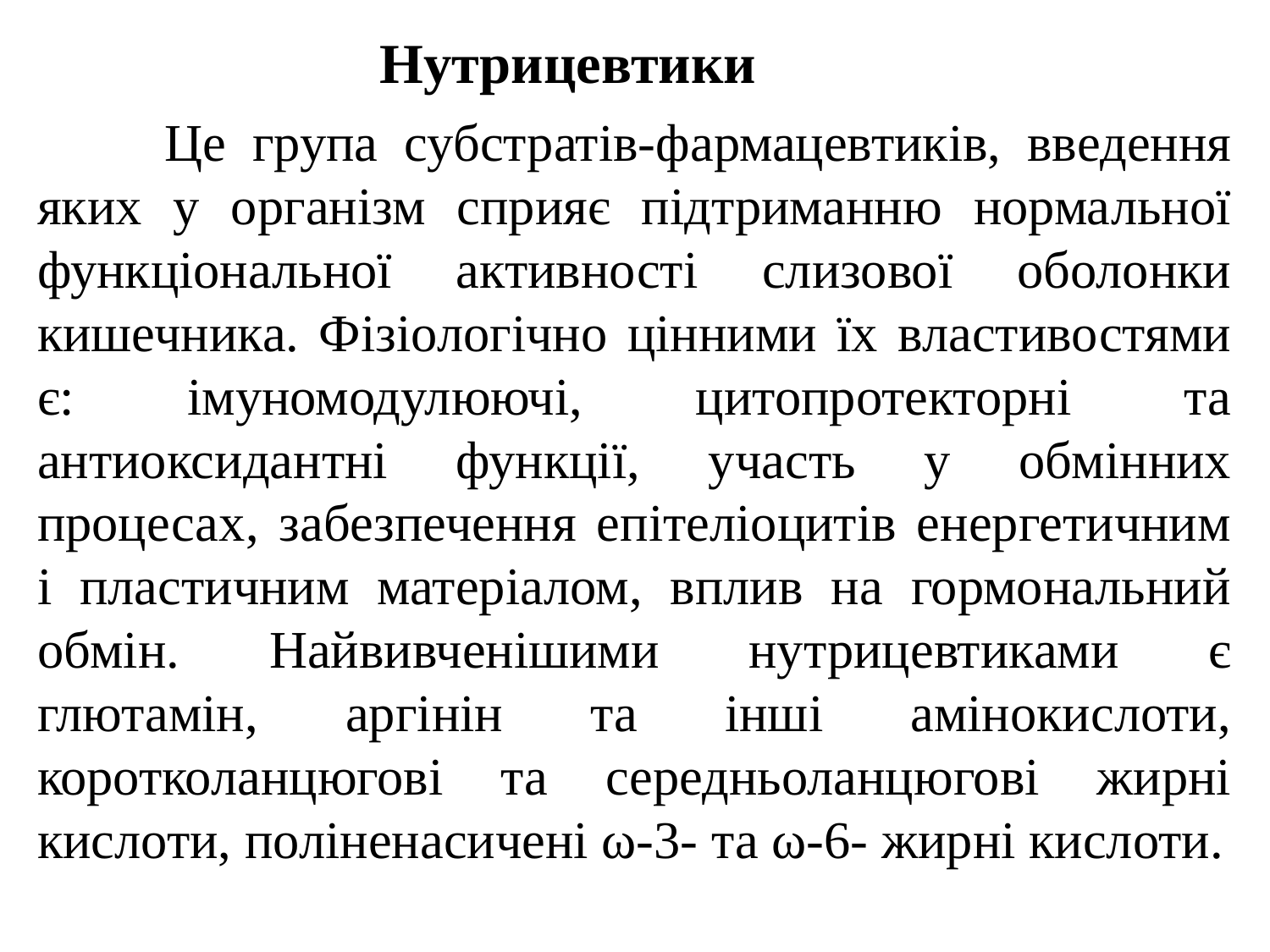

Нутрицевтики
	Це група субстратів-фармацевтиків, введення яких у організм сприяє підтриманню нормальної функціональної активності слизової оболонки кишечника. Фізіологічно цінними їх властивостями є: імуномодулюючі, цитопротекторні та антиоксидантні функції, участь у обмінних процесах, забезпечення епітеліоцитів енергетичним і пластичним матеріалом, вплив на гормональний обмін. Найвивченішими нутрицевтиками є глютамін, аргінін та інші амінокислоти, коротколанцюгові та середньоланцюгові жирні кислоти, поліненасичені ω-3- та ω-6- жирні кислоти.